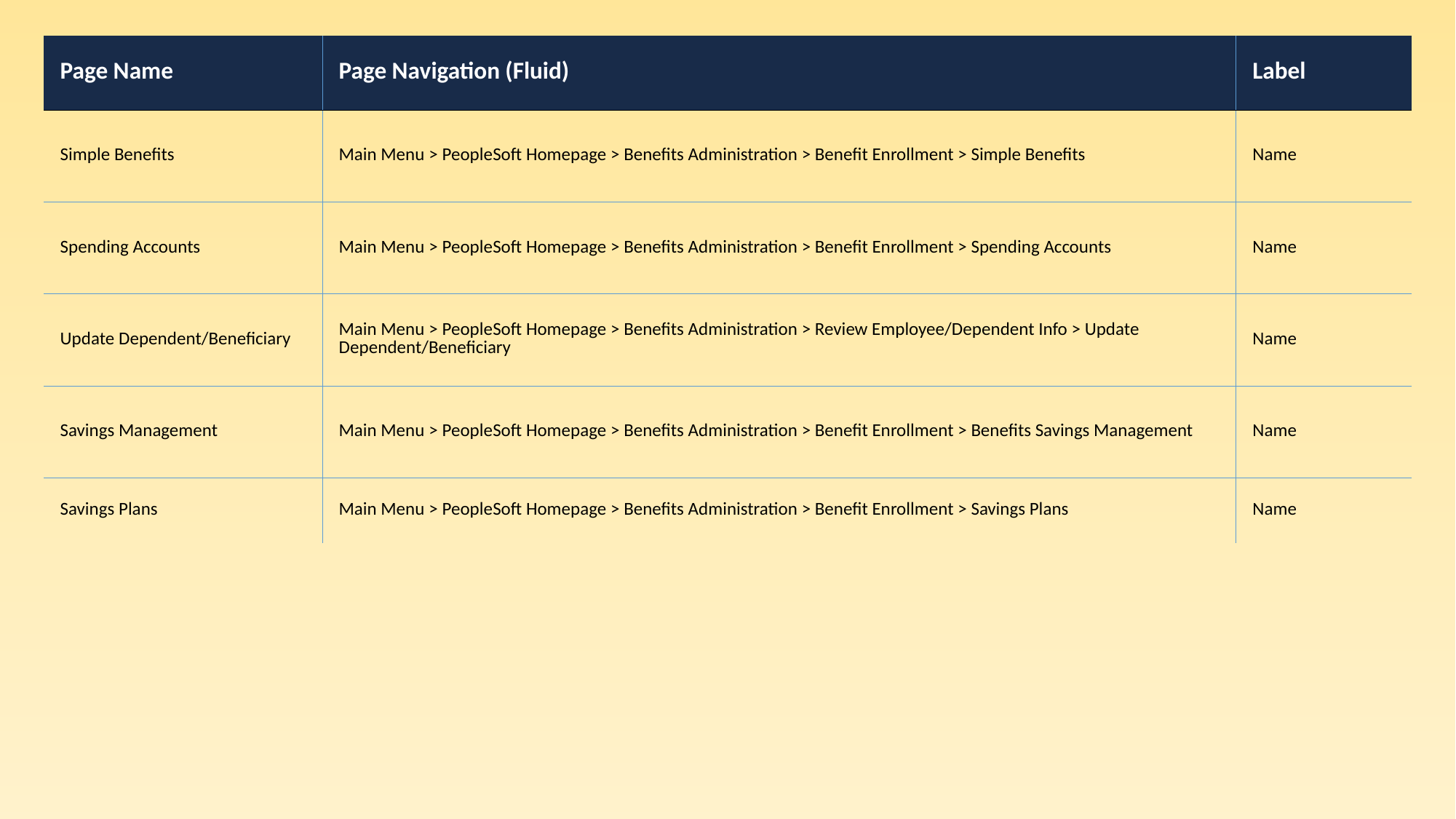

| Page Name | Page Navigation (Fluid) | Label |
| --- | --- | --- |
| Simple Benefits | Main Menu > PeopleSoft Homepage > Benefits Administration > Benefit Enrollment > Simple Benefits | Name |
| Spending Accounts | Main Menu > PeopleSoft Homepage > Benefits Administration > Benefit Enrollment > Spending Accounts | Name |
| Update Dependent/Beneficiary | Main Menu > PeopleSoft Homepage > Benefits Administration > Review Employee/Dependent Info > Update Dependent/Beneficiary | Name |
| Savings Management | Main Menu > PeopleSoft Homepage > Benefits Administration > Benefit Enrollment > Benefits Savings Management | Name |
| Savings Plans | Main Menu > PeopleSoft Homepage > Benefits Administration > Benefit Enrollment > Savings Plans | Name |